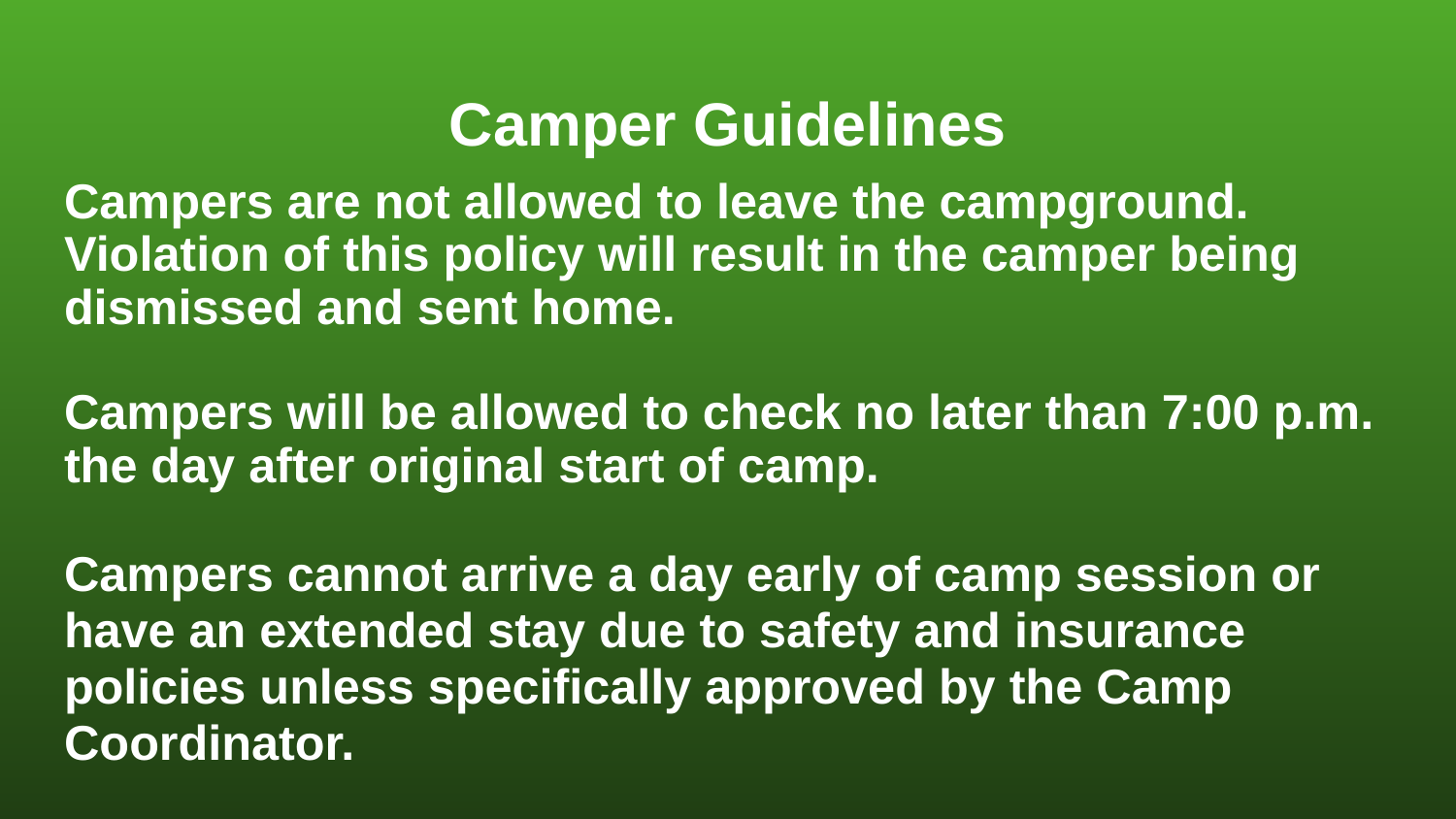

# Camper Guidelines
Campers are not allowed to leave the campground. Violation of this policy will result in the camper being dismissed and sent home.

Campers will be allowed to check no later than 7:00 p.m. the day after original start of camp.

Campers cannot arrive a day early of camp session or have an extended stay due to safety and insurance policies unless specifically approved by the Camp Coordinator.